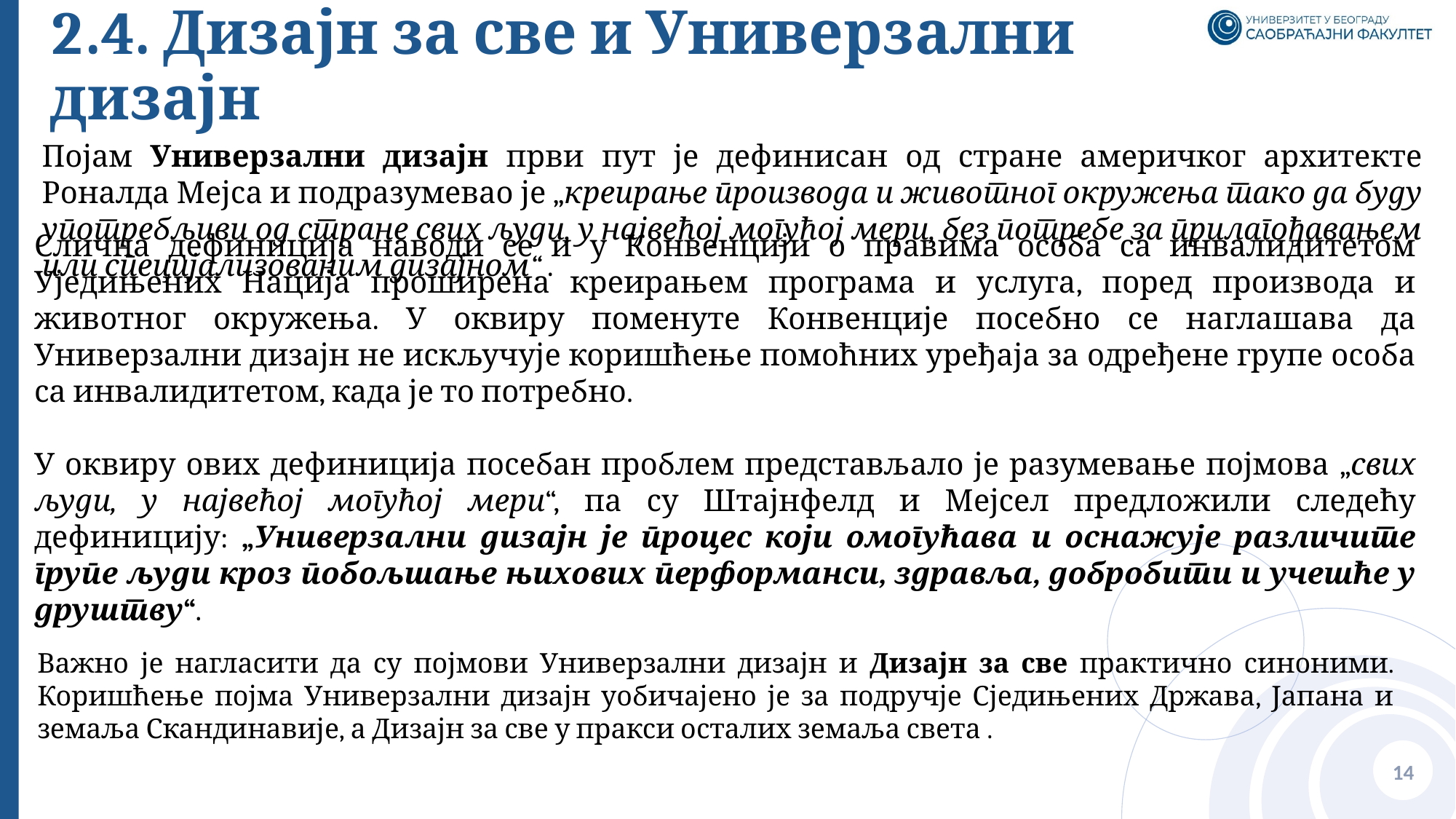

# 2.4. Дизајн за све и Универзални дизајн
Појам Универзални дизајн први пут је дефинисан од стране америчког архитекте Роналда Мејса и подразумевао је „креирање производа и животног окружења тако да буду употребљиви од стране свих људи, у највећој могућој мери, без потребе за прилагођавањем или специјализованим дизајном“ .
Слична дефиниција наводи се и у Конвенцији о правима особа са инвалидитетом Уједињених Нација проширена креирањем програма и услуга, поред производа и животног окружења. У оквиру поменуте Конвенције посебно се наглашава да Универзални дизајн не искључује коришћење помоћних уређаја за одређене групе особа са инвалидитетом, када је то потребно.
У оквиру ових дефиниција посебан проблем представљало је разумевање појмова „свих људи, у највећој могућој мери“, па су Штајнфелд и Мејсел предложили следећу дефиницију: „Универзални дизајн је процес који омогућава и оснажује различите групе људи кроз побољшање њихових перформанси, здравља, добробити и учешће у друштву“.
Важно је нагласити да су појмови Универзални дизајн и Дизајн за све практично синоними. Коришћење појма Универзални дизајн уобичајено је за подручје Сједињених Држава, Јапана и земаља Скандинавије, а Дизајн за све у пракси осталих земаља света .
14